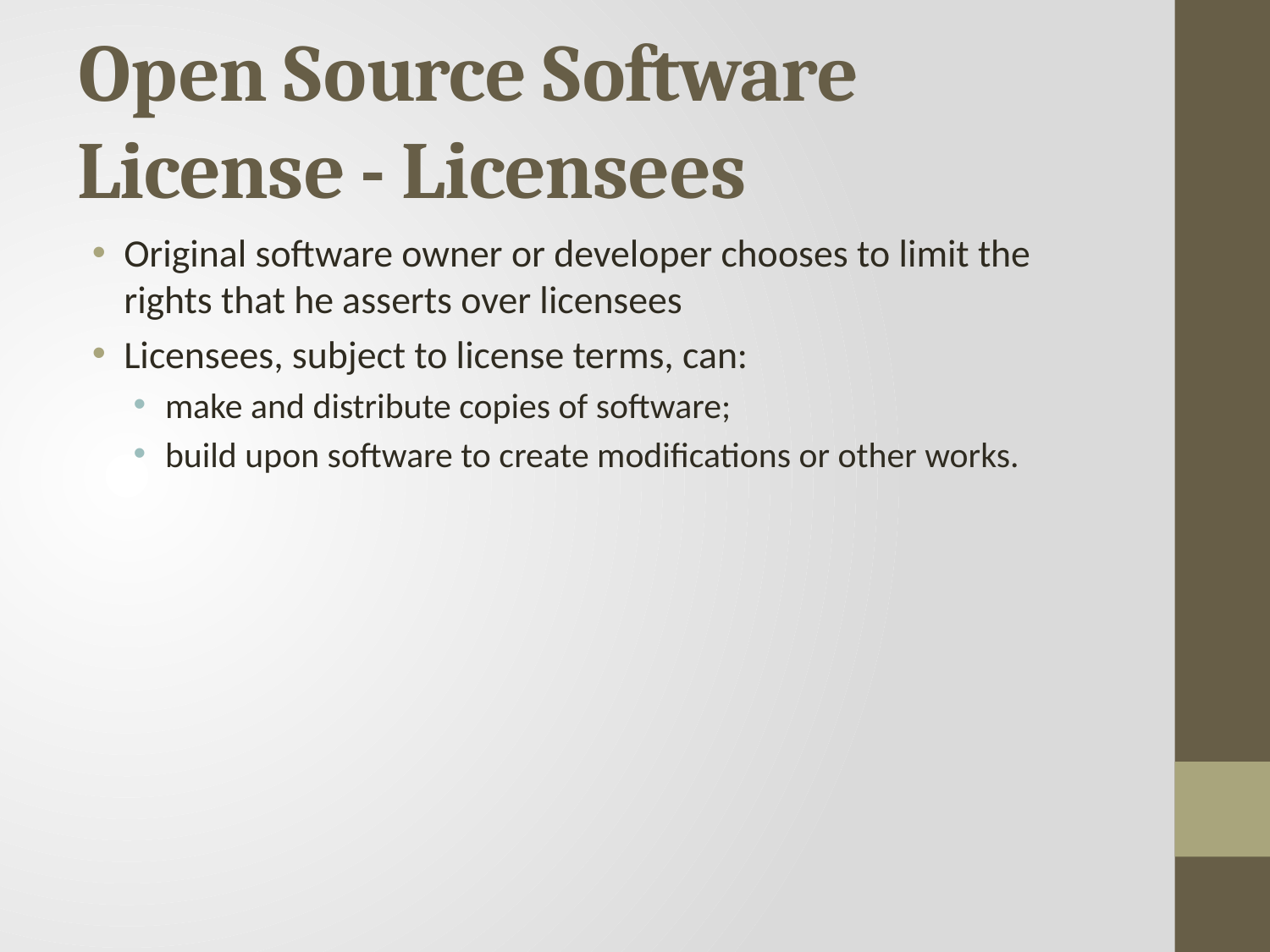

# Open Source Software License - Licensees
Original software owner or developer chooses to limit the rights that he asserts over licensees
Licensees, subject to license terms, can:
make and distribute copies of software;
build upon software to create modifications or other works.